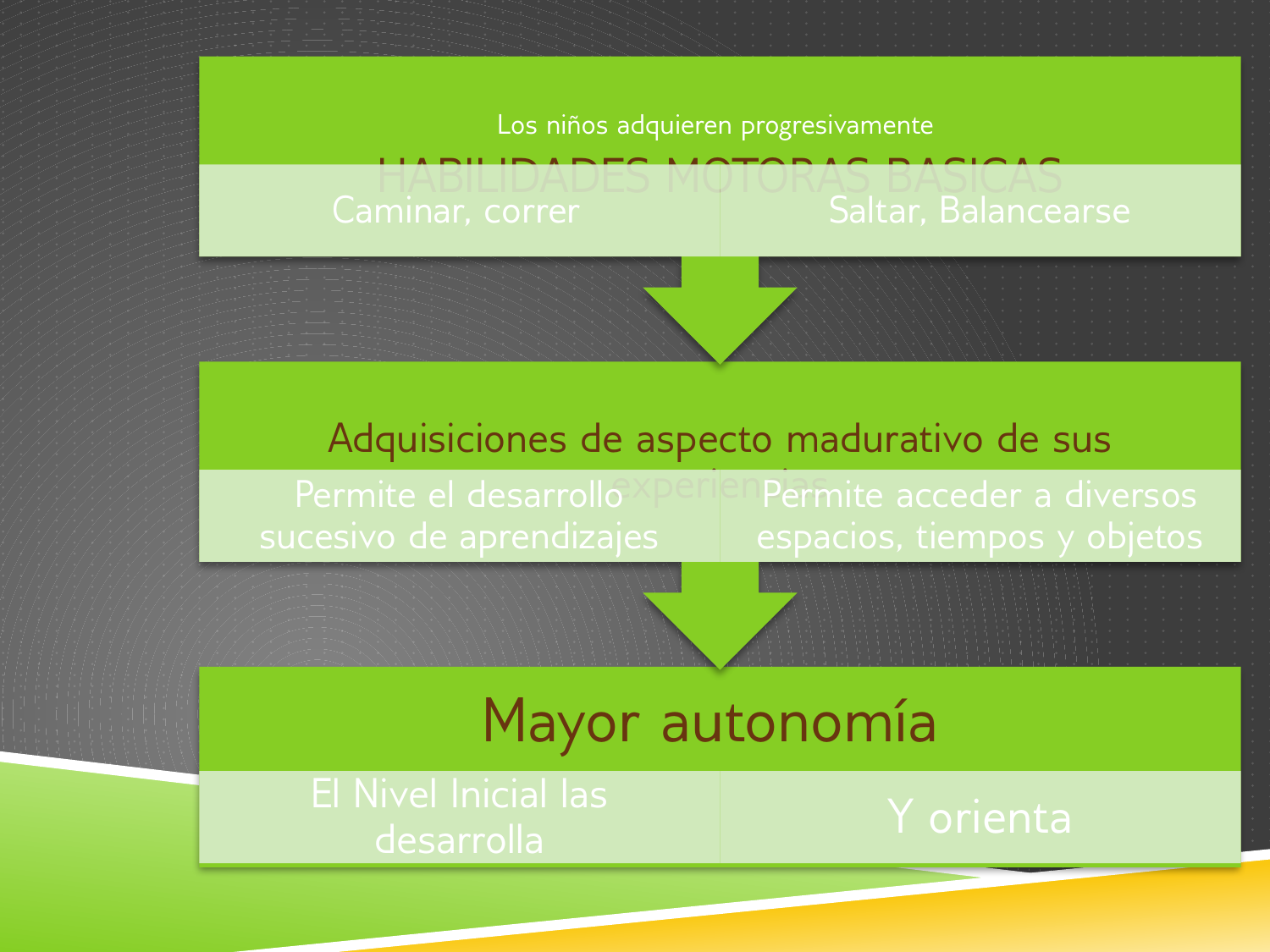

Mayor autonomía
El Nivel Inicial las desarrolla
Y orienta
Adquisiciones de aspecto madurativo de sus experiencias
Permite el desarrollo sucesivo de aprendizajes
Permite acceder a diversos espacios, tiempos y objetos
Los niños adquieren progresivamente
HABILIDADES MOTORAS BASICAS
Caminar, correr
Saltar, Balancearse